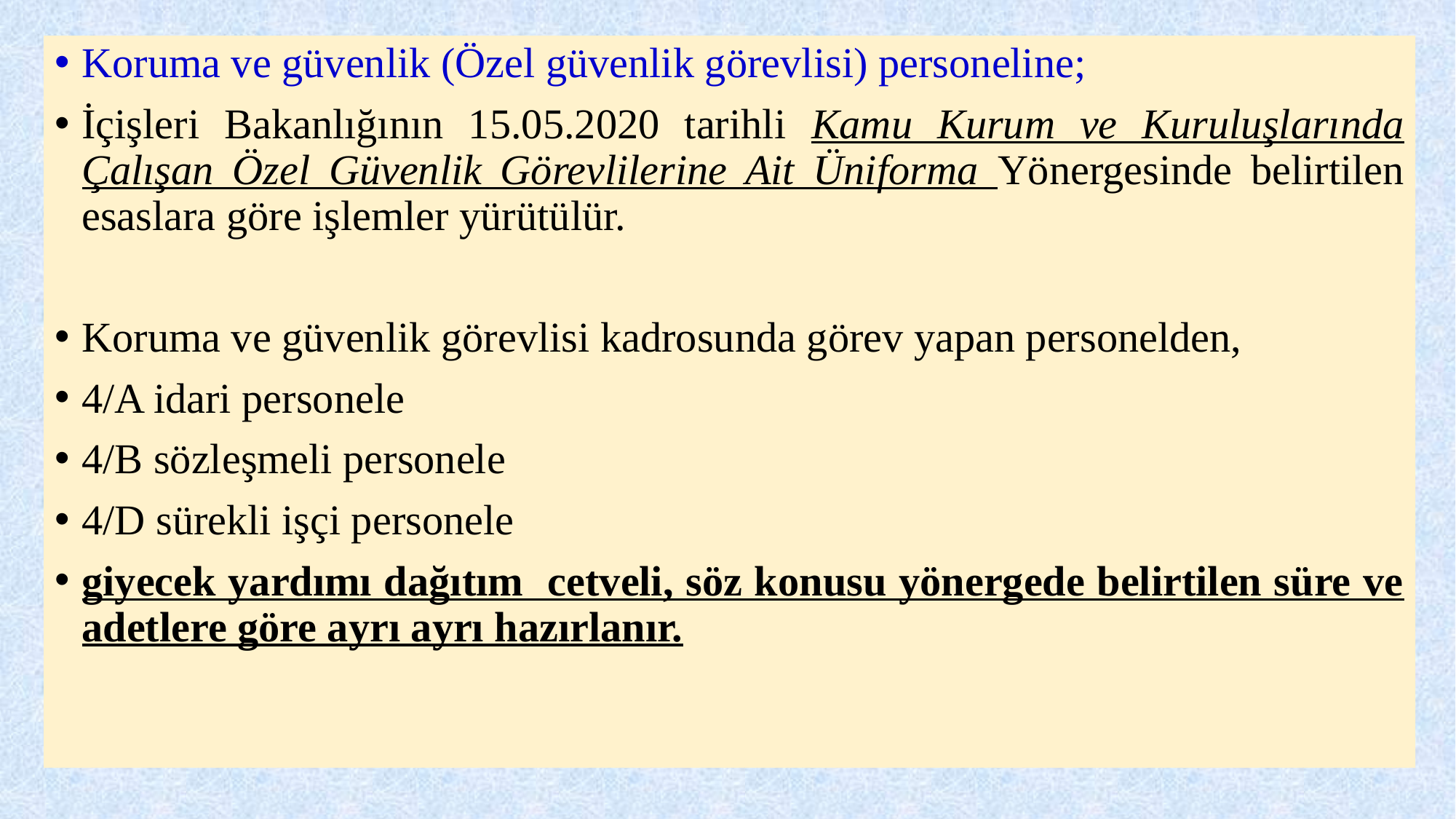

Koruma ve güvenlik (Özel güvenlik görevlisi) personeline;
İçişleri Bakanlığının 15.05.2020 tarihli Kamu Kurum ve Kuruluşlarında Çalışan Özel Güvenlik Görevlilerine Ait Üniforma Yönergesinde belirtilen esaslara göre işlemler yürütülür.

Koruma ve güvenlik görevlisi kadrosunda görev yapan personelden,
4/A idari personele
4/B sözleşmeli personele
4/D sürekli işçi personele
giyecek yardımı dağıtım  cetveli, söz konusu yönergede belirtilen süre ve adetlere göre ayrı ayrı hazırlanır.